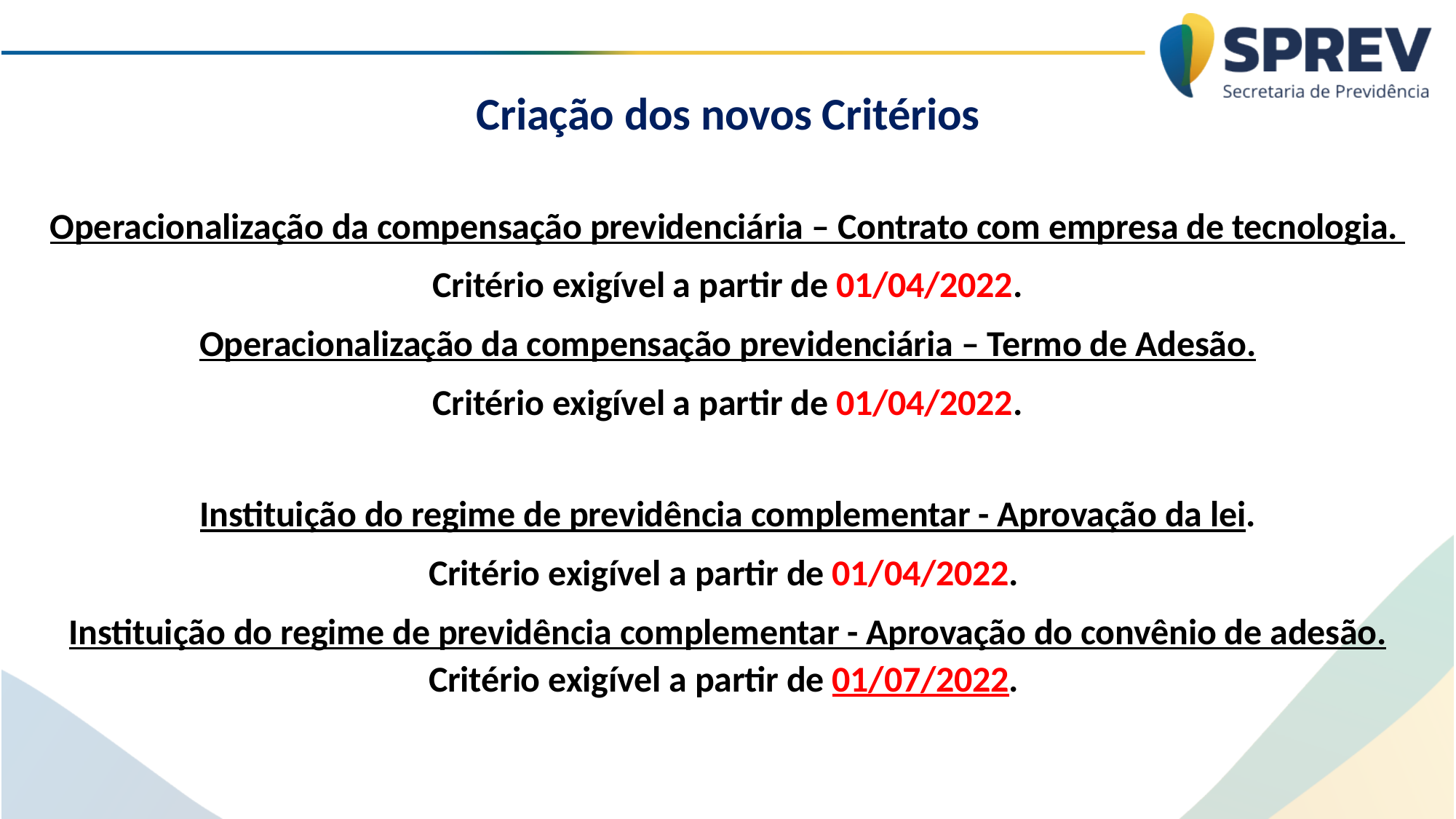

# Criação dos novos Critérios
Operacionalização da compensação previdenciária – Contrato com empresa de tecnologia.
Critério exigível a partir de 01/04/2022.
Operacionalização da compensação previdenciária – Termo de Adesão.
Critério exigível a partir de 01/04/2022.
Instituição do regime de previdência complementar - Aprovação da lei.
Critério exigível a partir de 01/04/2022.
Instituição do regime de previdência complementar - Aprovação do convênio de adesão. Critério exigível a partir de 01/07/2022.